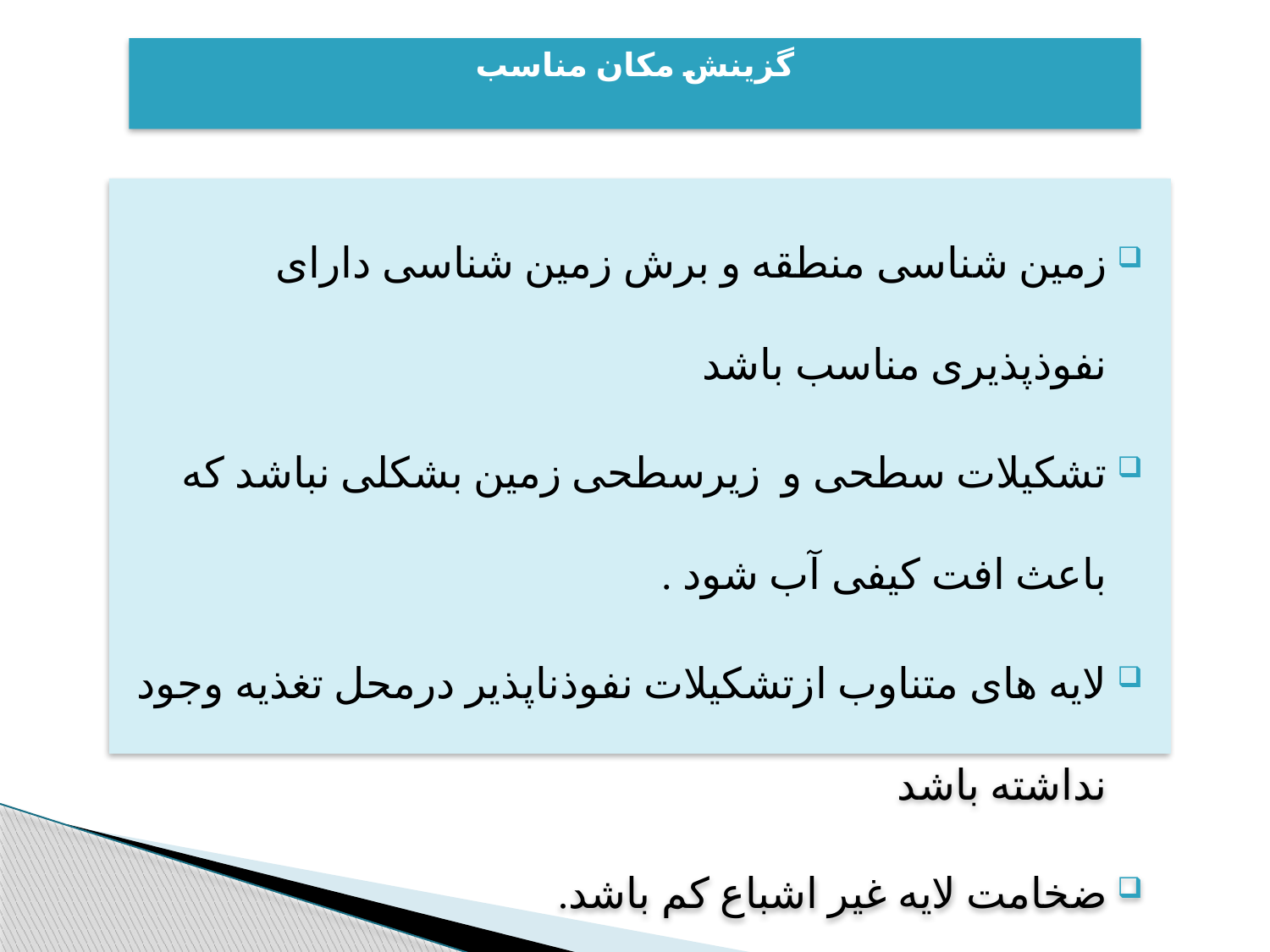

# گزينش مکان مناسب
زمين شناسی منطقه و برش زمين شناسی دارای نفوذپذيری مناسب باشد
تشکيلات سطحی و  زيرسطحی زمين بشکلی نباشد که باعث افت کيفی آب شود .
لایه های متناوب ازتشکيلات نفوذناپذير درمحل تغذيه وجود نداشته باشد
ضخامت لايه غير اشباع کم باشد.